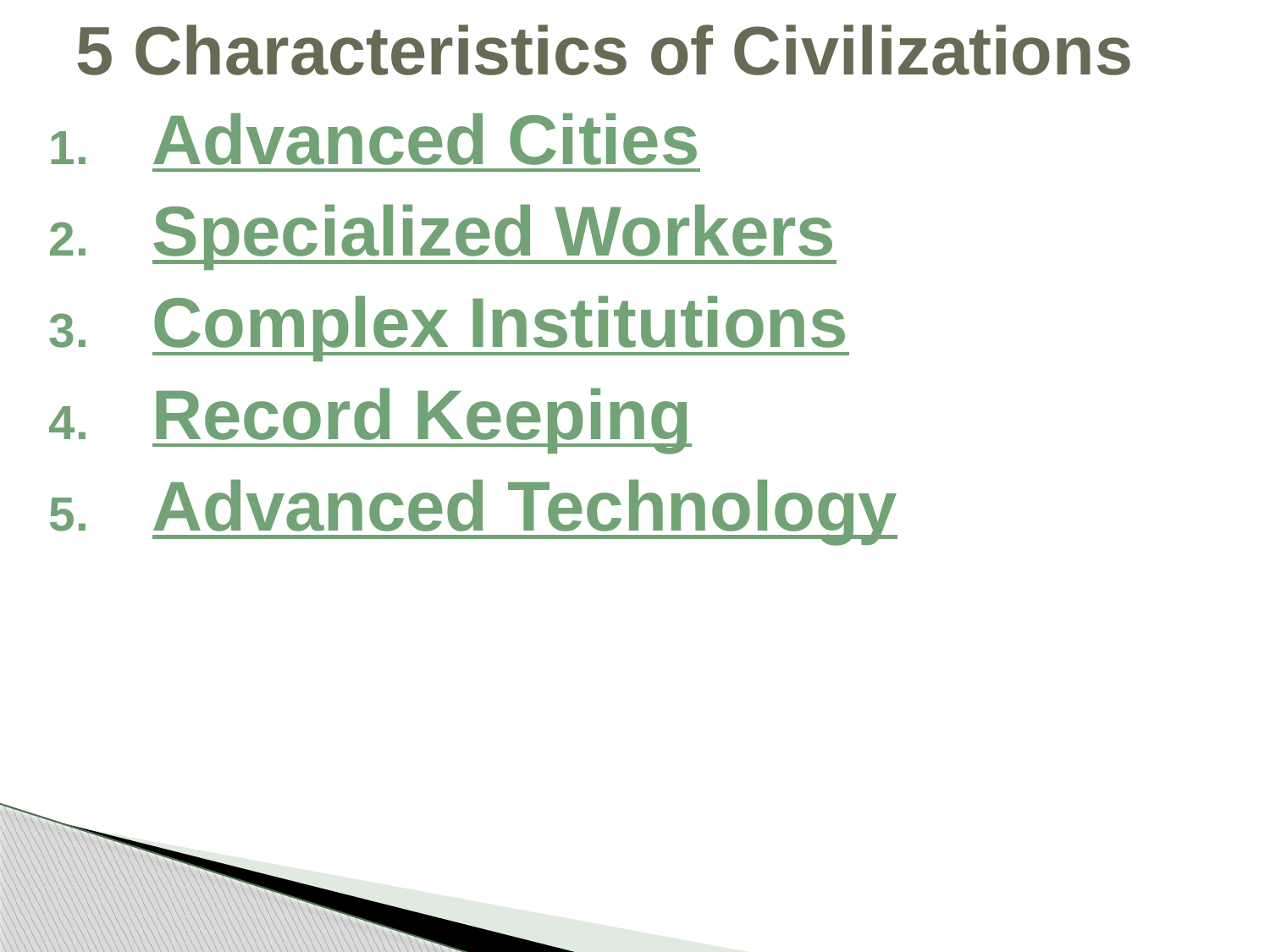

# 5 Characteristics of Civilizations
Advanced Cities
Specialized Workers
Complex Institutions
Record Keeping
Advanced Technology